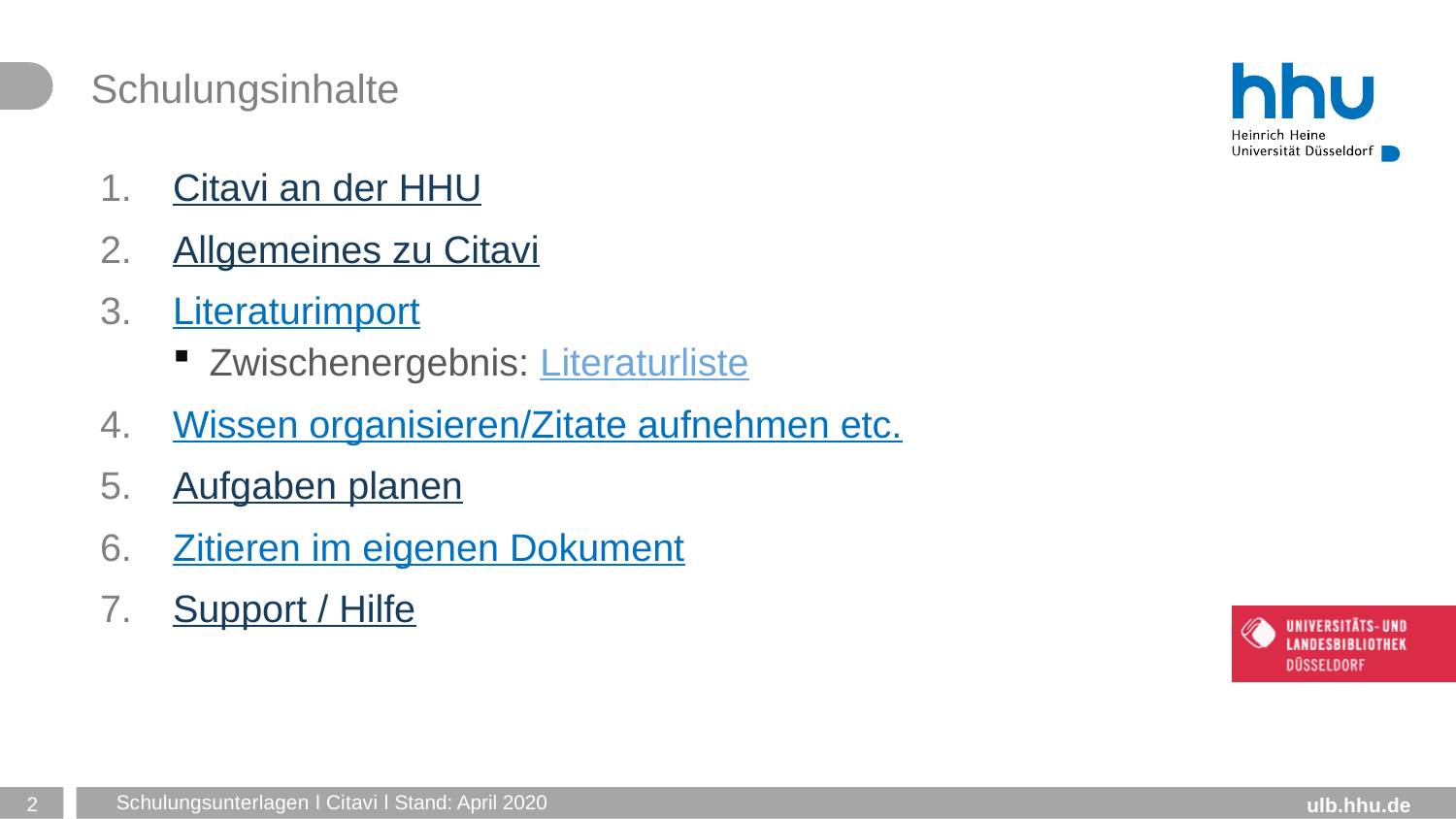

# Schulungsinhalte
Citavi an der HHU
Allgemeines zu Citavi
Literaturimport
Zwischenergebnis: Literaturliste
Wissen organisieren/Zitate aufnehmen etc.
Aufgaben planen
Zitieren im eigenen Dokument
Support / Hilfe

2